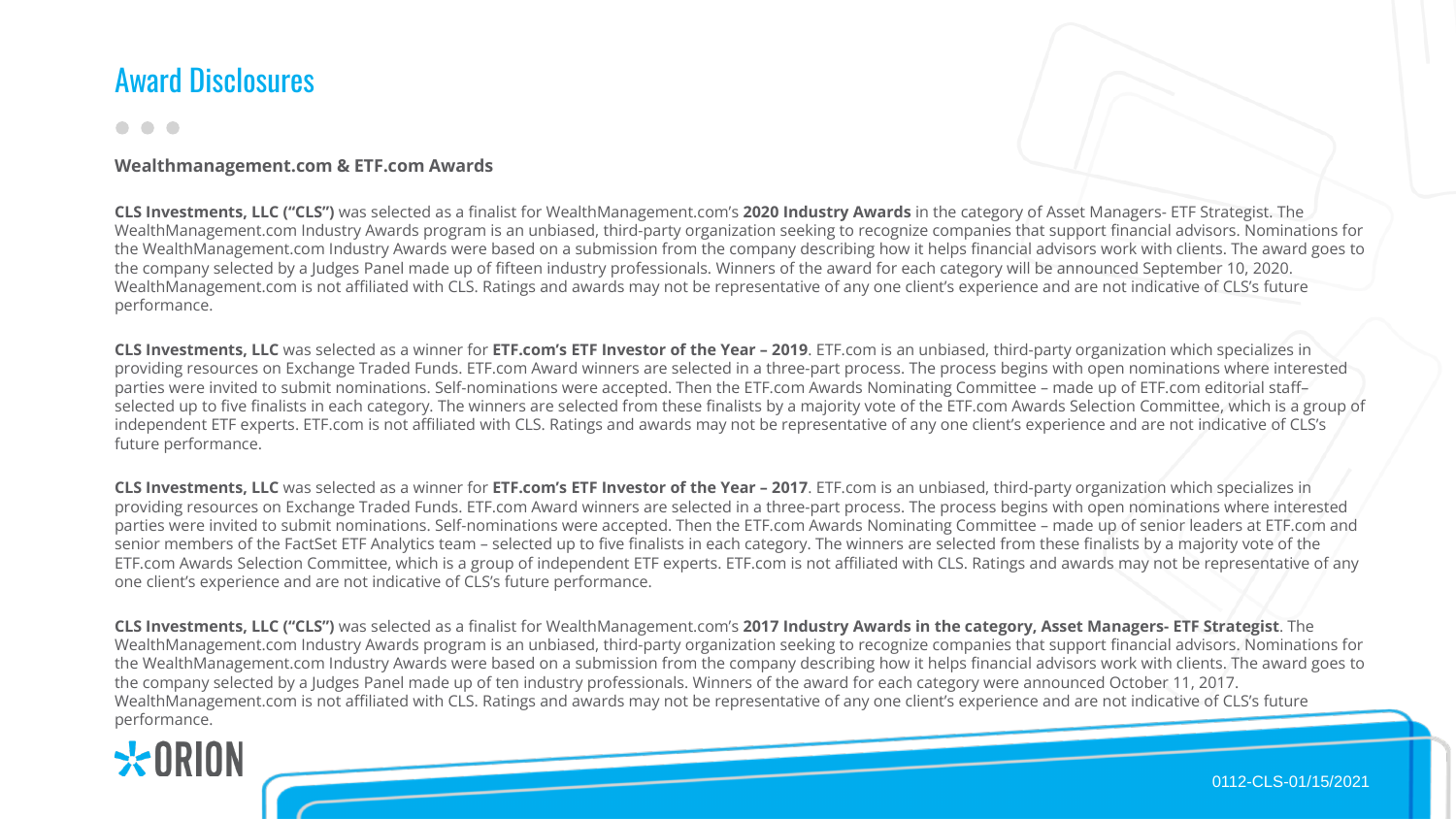

# Award Disclosures
Wealthmanagement.com & ETF.com Awards

CLS Investments, LLC (“CLS”) was selected as a finalist for WealthManagement.com’s 2020 Industry Awards in the category of Asset Managers- ETF Strategist. The WealthManagement.com Industry Awards program is an unbiased, third-party organization seeking to recognize companies that support financial advisors. Nominations for the WealthManagement.com Industry Awards were based on a submission from the company describing how it helps financial advisors work with clients. The award goes to the company selected by a Judges Panel made up of fifteen industry professionals. Winners of the award for each category will be announced September 10, 2020. WealthManagement.com is not affiliated with CLS. Ratings and awards may not be representative of any one client’s experience and are not indicative of CLS’s future performance.

CLS Investments, LLC was selected as a winner for ETF.com’s ETF Investor of the Year – 2019. ETF.com is an unbiased, third-party organization which specializes in providing resources on Exchange Traded Funds. ETF.com Award winners are selected in a three-part process. The process begins with open nominations where interested parties were invited to submit nominations. Self-nominations were accepted. Then the ETF.com Awards Nominating Committee – made up of ETF.com editorial staff– selected up to five finalists in each category. The winners are selected from these finalists by a majority vote of the ETF.com Awards Selection Committee, which is a group of independent ETF experts. ETF.com is not affiliated with CLS. Ratings and awards may not be representative of any one client’s experience and are not indicative of CLS’s future performance.

CLS Investments, LLC was selected as a winner for ETF.com’s ETF Investor of the Year – 2017. ETF.com is an unbiased, third-party organization which specializes in providing resources on Exchange Traded Funds. ETF.com Award winners are selected in a three-part process. The process begins with open nominations where interested parties were invited to submit nominations. Self-nominations were accepted. Then the ETF.com Awards Nominating Committee – made up of senior leaders at ETF.com and senior members of the FactSet ETF Analytics team – selected up to five finalists in each category. The winners are selected from these finalists by a majority vote of the ETF.com Awards Selection Committee, which is a group of independent ETF experts. ETF.com is not affiliated with CLS. Ratings and awards may not be representative of any one client’s experience and are not indicative of CLS’s future performance.

CLS Investments, LLC (“CLS”) was selected as a finalist for WealthManagement.com’s 2017 Industry Awards in the category, Asset Managers- ETF Strategist. The WealthManagement.com Industry Awards program is an unbiased, third-party organization seeking to recognize companies that support financial advisors. Nominations for the WealthManagement.com Industry Awards were based on a submission from the company describing how it helps financial advisors work with clients. The award goes to the company selected by a Judges Panel made up of ten industry professionals. Winners of the award for each category were announced October 11, 2017. WealthManagement.com is not affiliated with CLS. Ratings and awards may not be representative of any one client’s experience and are not indicative of CLS’s future performance.
0112-CLS-01/15/2021